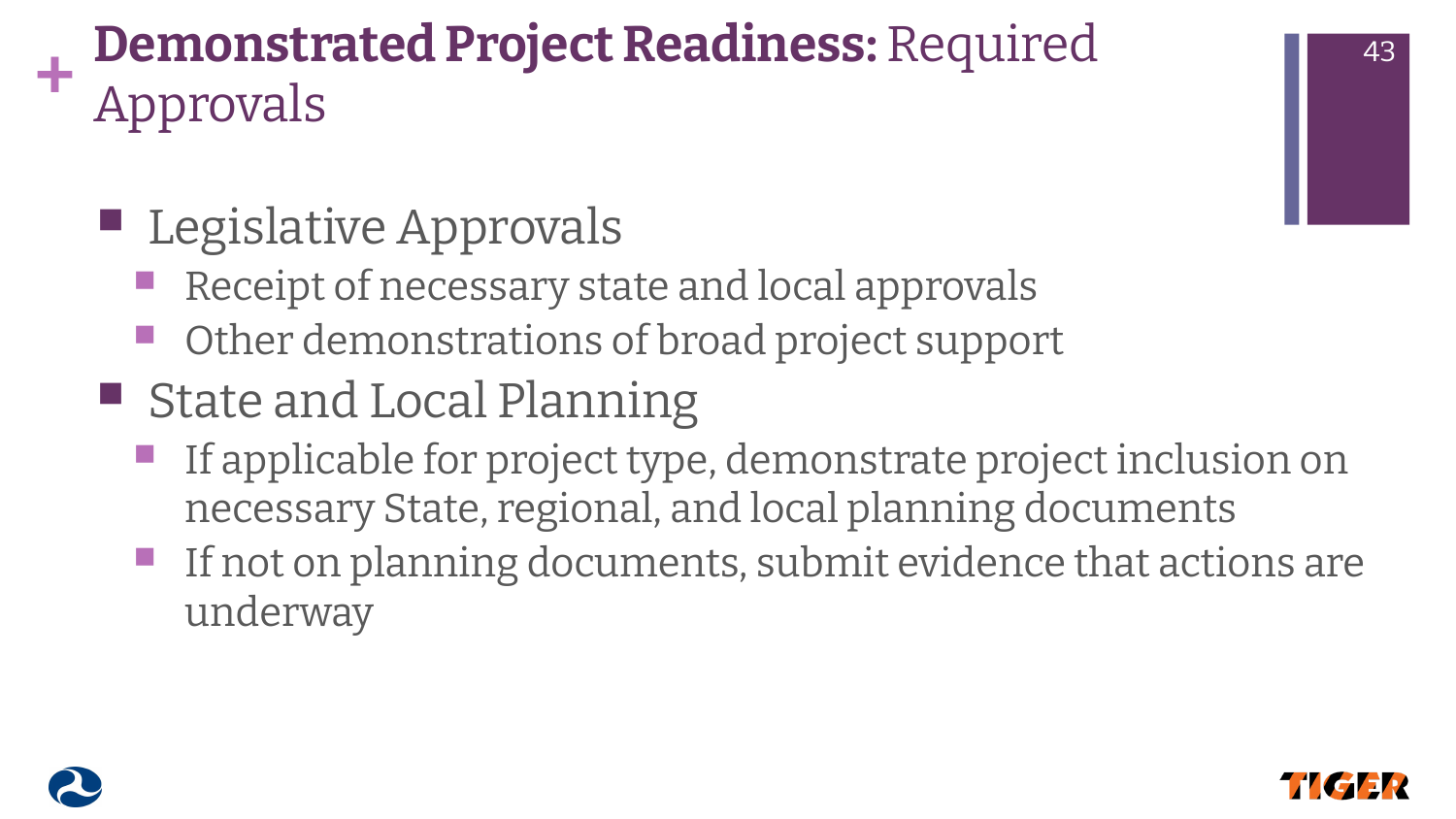

# Demonstrated Project Readiness: Required Approvals
43
Legislative Approvals
Receipt of necessary state and local approvals
Other demonstrations of broad project support
State and Local Planning
If applicable for project type, demonstrate project inclusion on necessary State, regional, and local planning documents
If not on planning documents, submit evidence that actions are underway